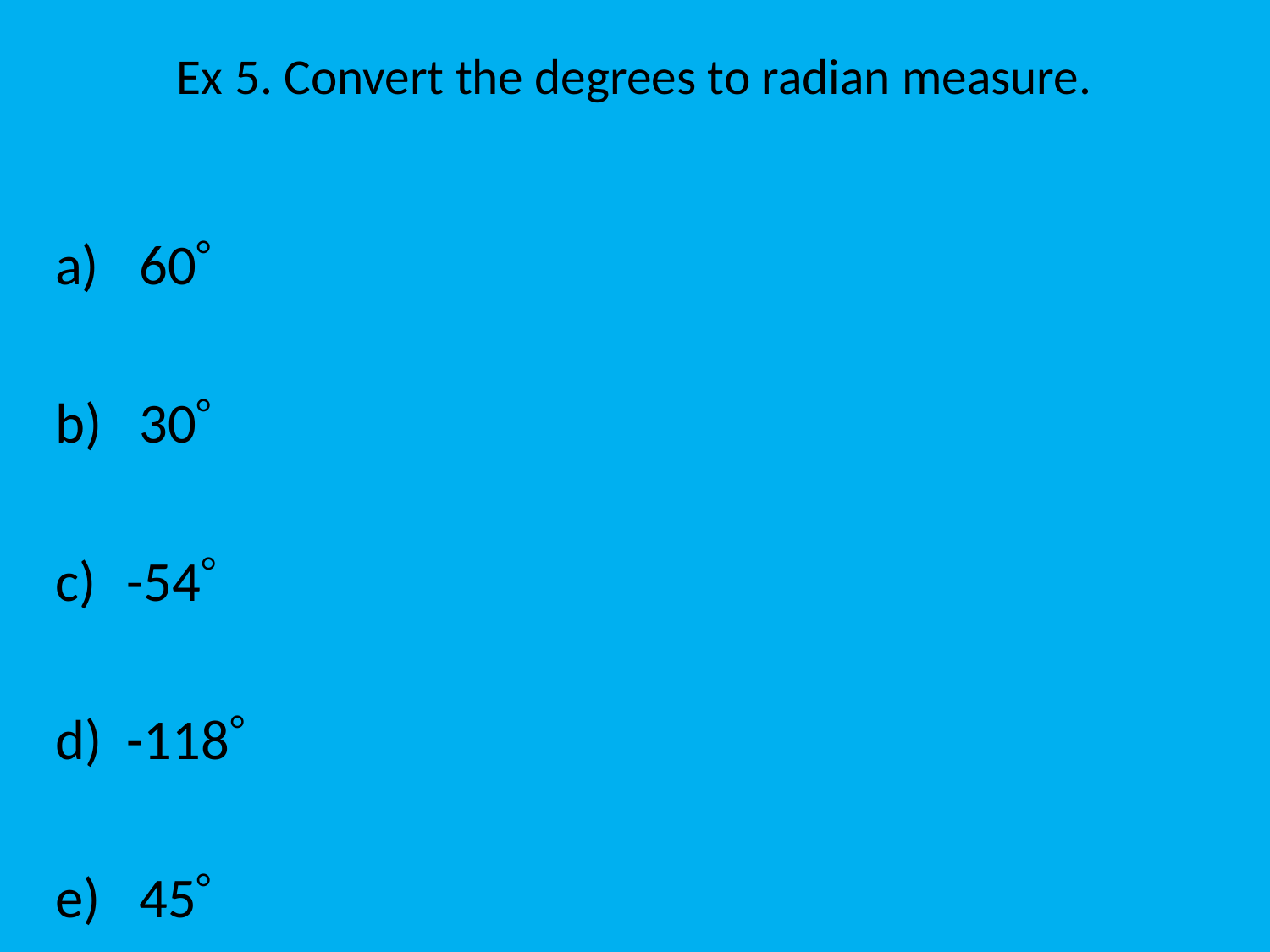

# Ex 5. Convert the degrees to radian measure.
 60°

 30°

-54°

-118°

 45°